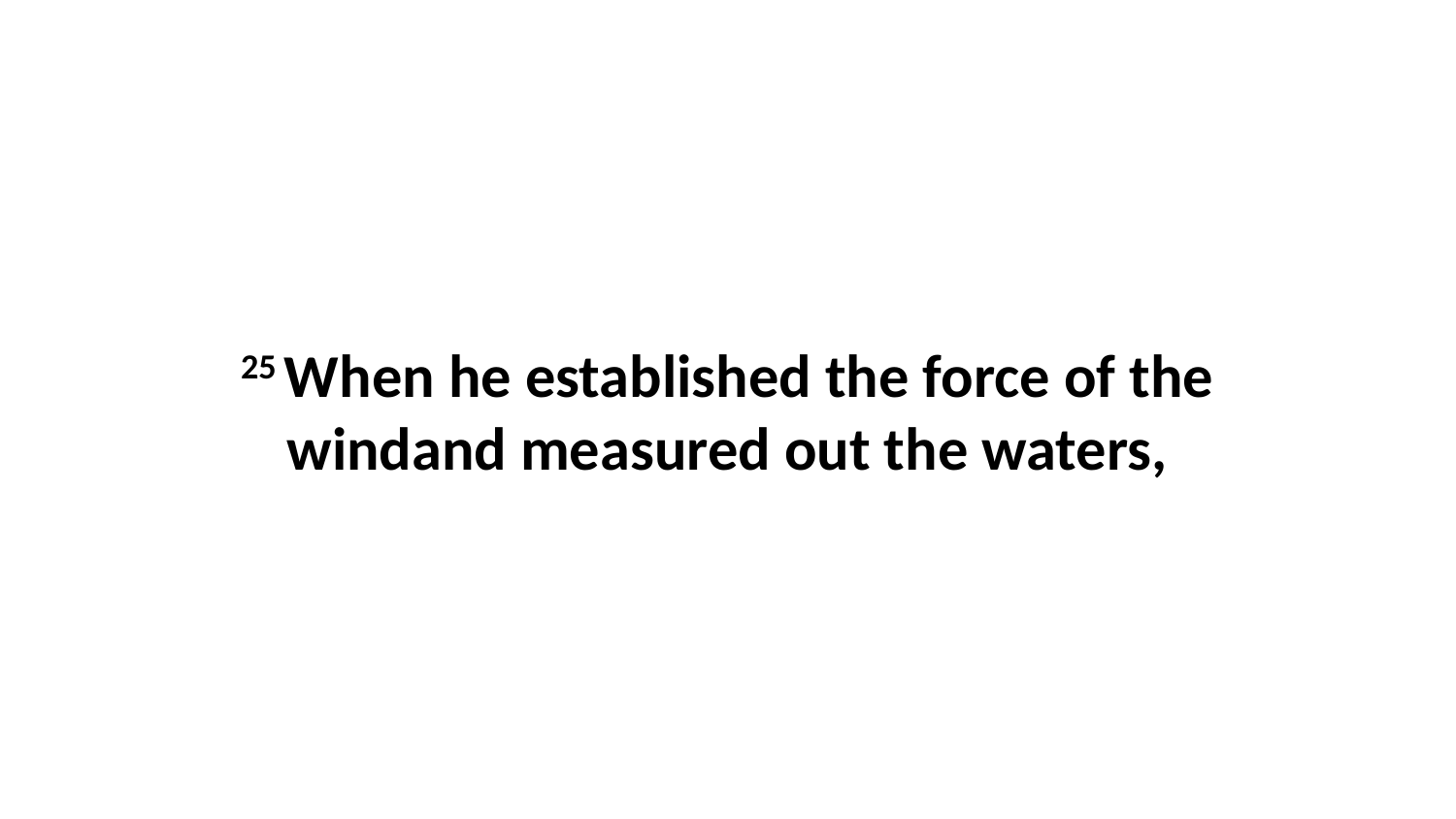

25 When he established the force of the windand measured out the waters,